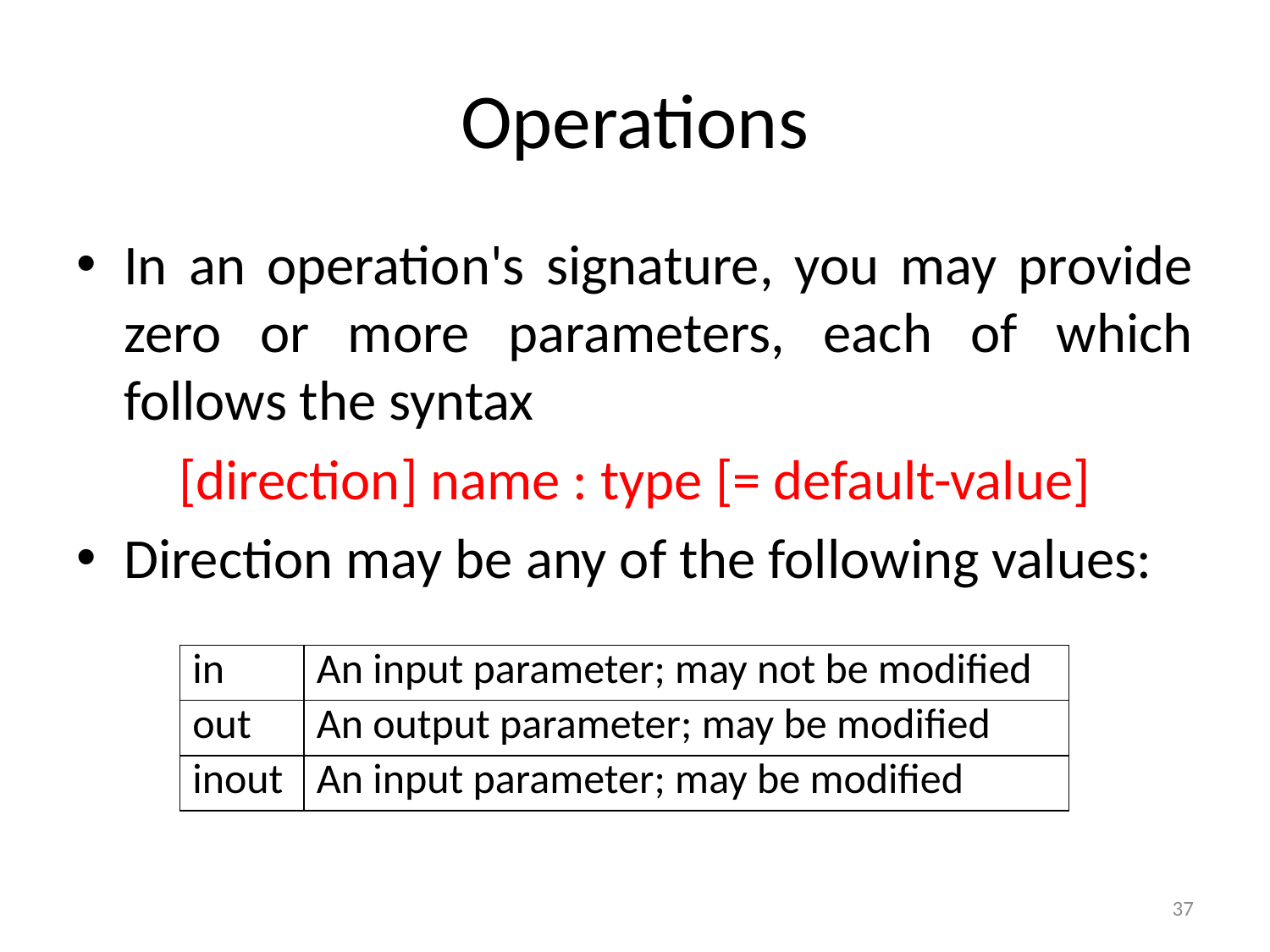

# Operations
In an operation's signature, you may provide zero or more parameters, each of which follows the syntax
[direction] name : type [= default-value]
Direction may be any of the following values:
| in | An input parameter; may not be modified |
| --- | --- |
| out | An output parameter; may be modified |
| inout | An input parameter; may be modified |
37